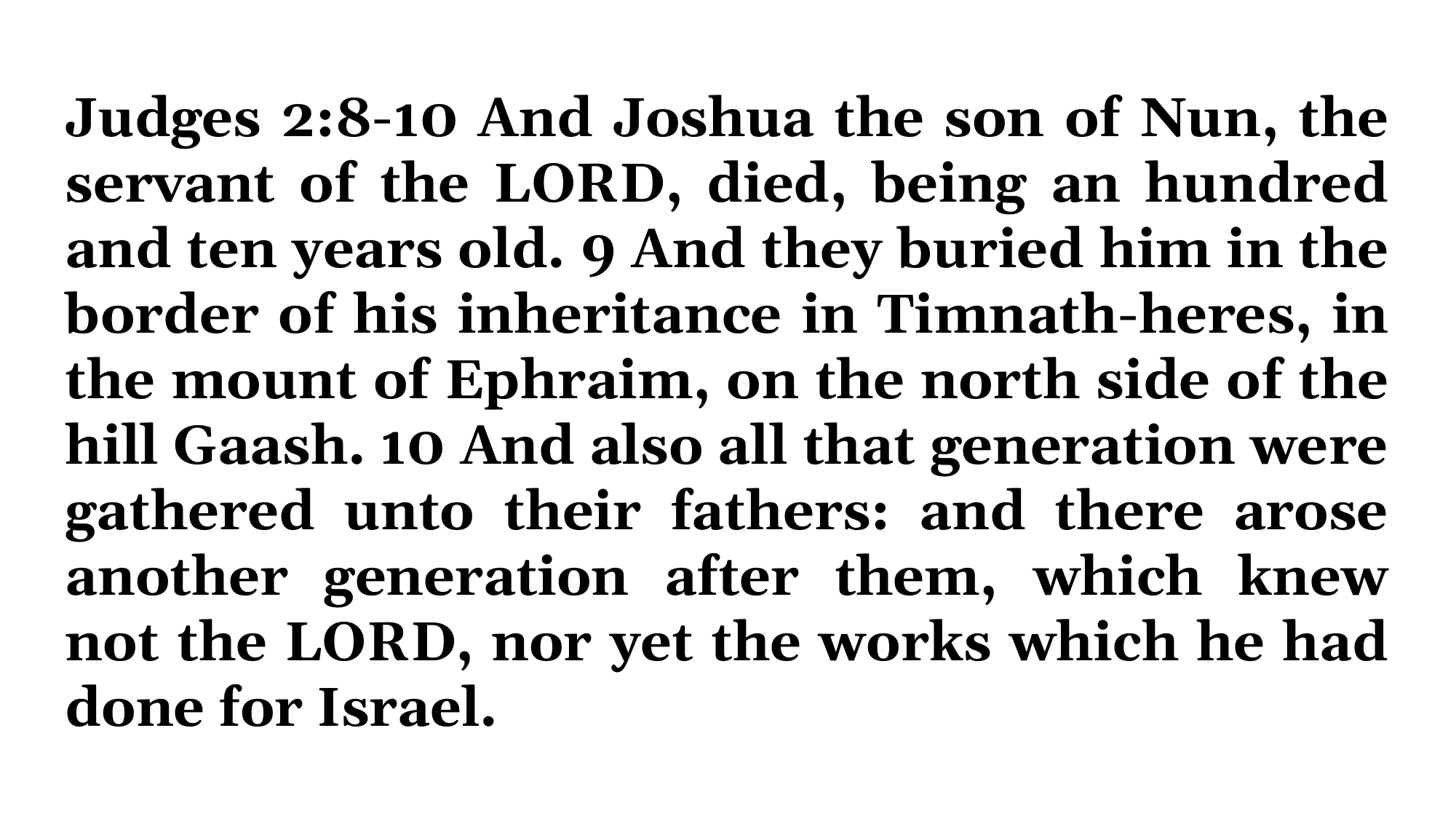

Judges 2:8-10 And Joshua the son of Nun, the servant of the LORD, died, being an hundred and ten years old. 9 And they buried him in the border of his inheritance in Timnath-heres, in the mount of Ephraim, on the north side of the hill Gaash. 10 And also all that generation were gathered unto their fathers: and there arose another generation after them, which knew not the LORD, nor yet the works which he had done for Israel.